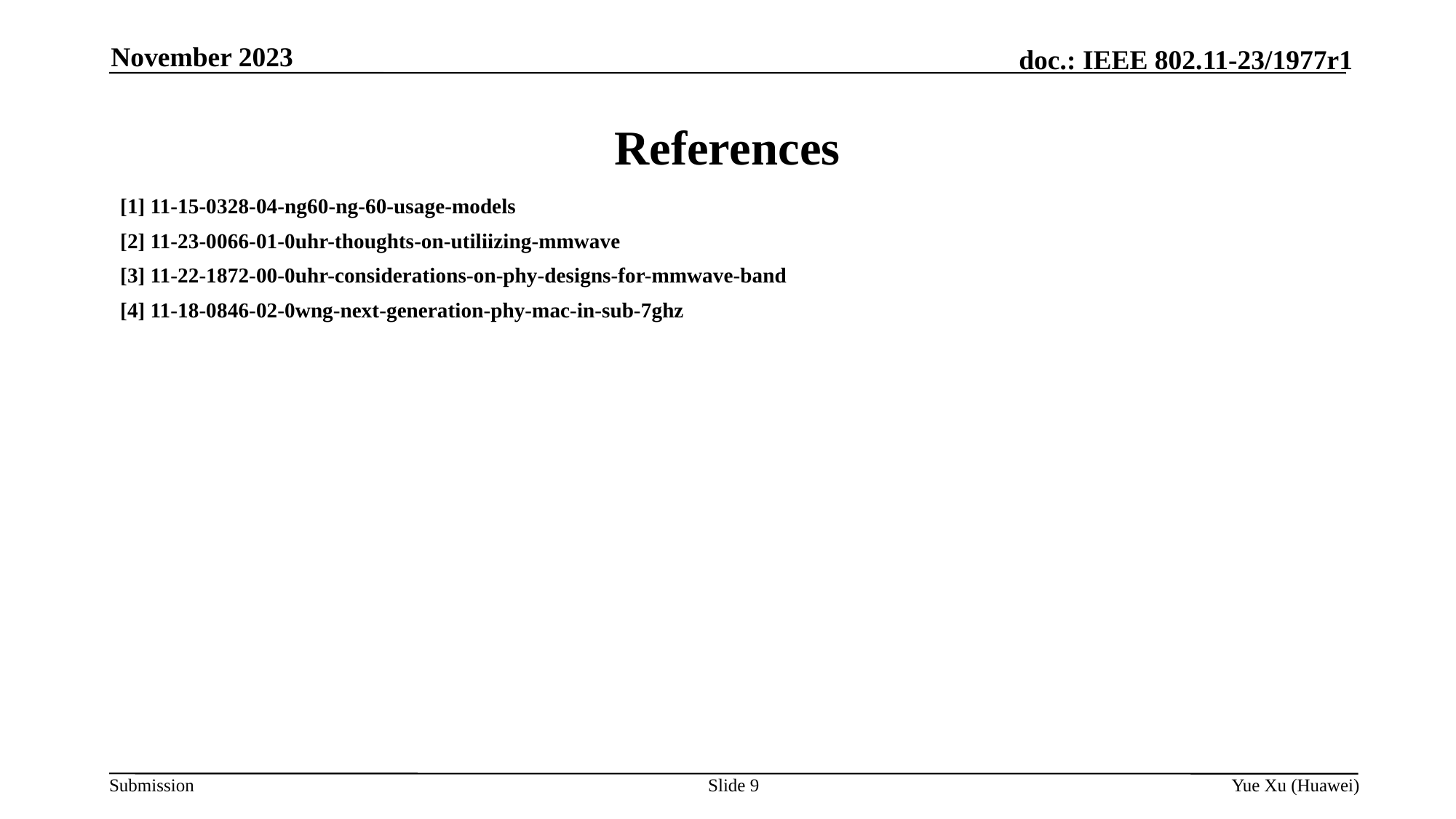

November 2023
# References
[1] 11-15-0328-04-ng60-ng-60-usage-models
[2] 11-23-0066-01-0uhr-thoughts-on-utiliizing-mmwave
[3] 11-22-1872-00-0uhr-considerations-on-phy-designs-for-mmwave-band
[4] 11-18-0846-02-0wng-next-generation-phy-mac-in-sub-7ghz

Slide 9
Yue Xu (Huawei)